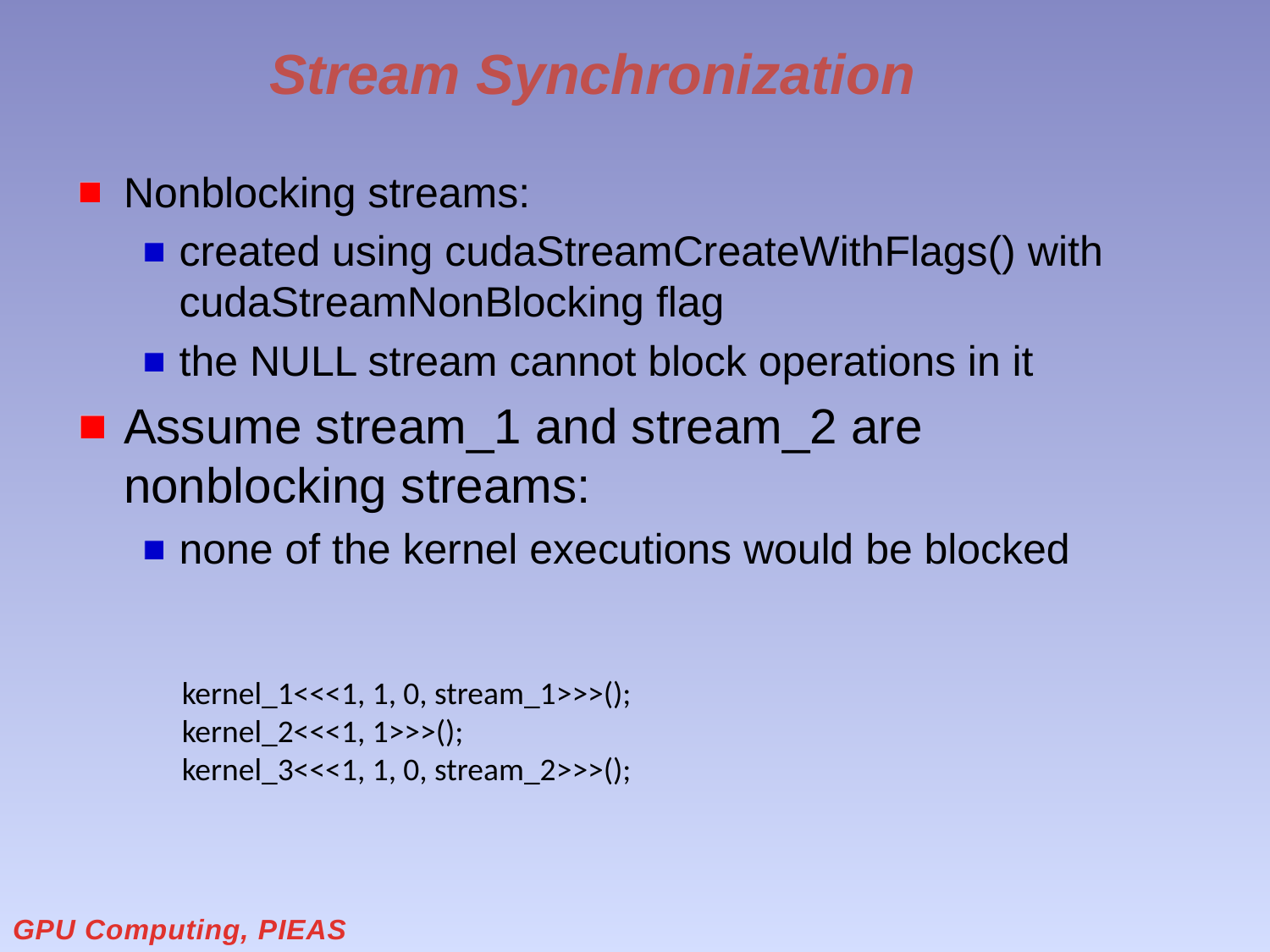

# Stream Synchronization
Nonblocking streams:
created using cudaStreamCreateWithFlags() with cudaStreamNonBlocking flag
the NULL stream cannot block operations in it
Assume stream_1 and stream_2 are nonblocking streams:
none of the kernel executions would be blocked

kernel_1<<<1, 1, 0, stream_1>>>();
kernel_2<<<1, 1>>>();
kernel_3<<<1, 1, 0, stream_2>>>();